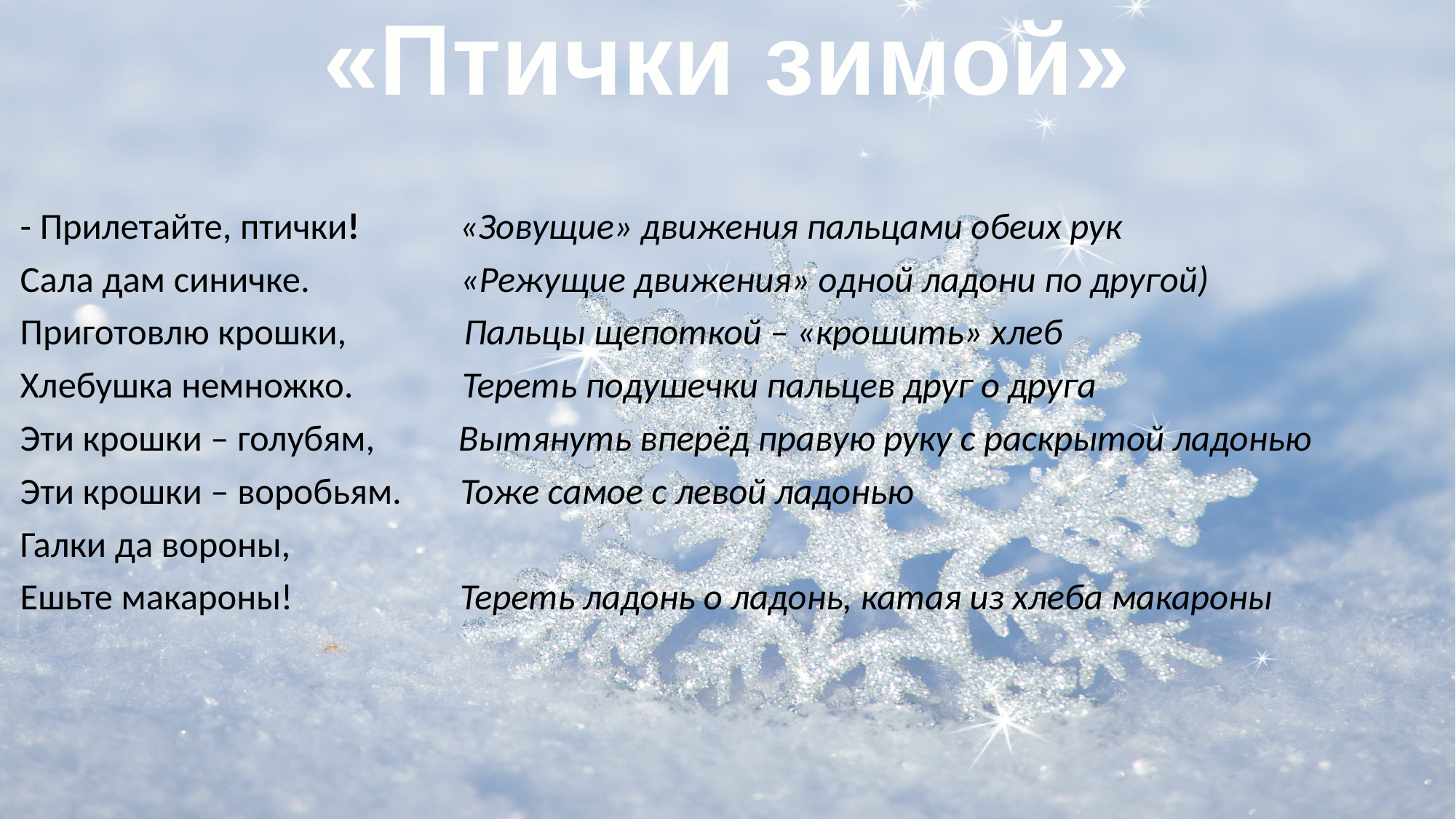

# «Птички зимой»
- Прилетайте, птички!            «Зовущие» движения пальцами обеих рук
Сала дам синичке.                  «Режущие движения» одной ладони по другой)
Приготовлю крошки,              Пальцы щепоткой – «крошить» хлеб
Хлебушка немножко.             Тереть подушечки пальцев друг о друга
Эти крошки – голубям,          Вытянуть вперёд правую руку с раскрытой ладонью
Эти крошки – воробьям.       Тоже самое с левой ладонью
Галки да вороны,
Ешьте макароны!                    Тереть ладонь о ладонь, катая из хлеба макароны